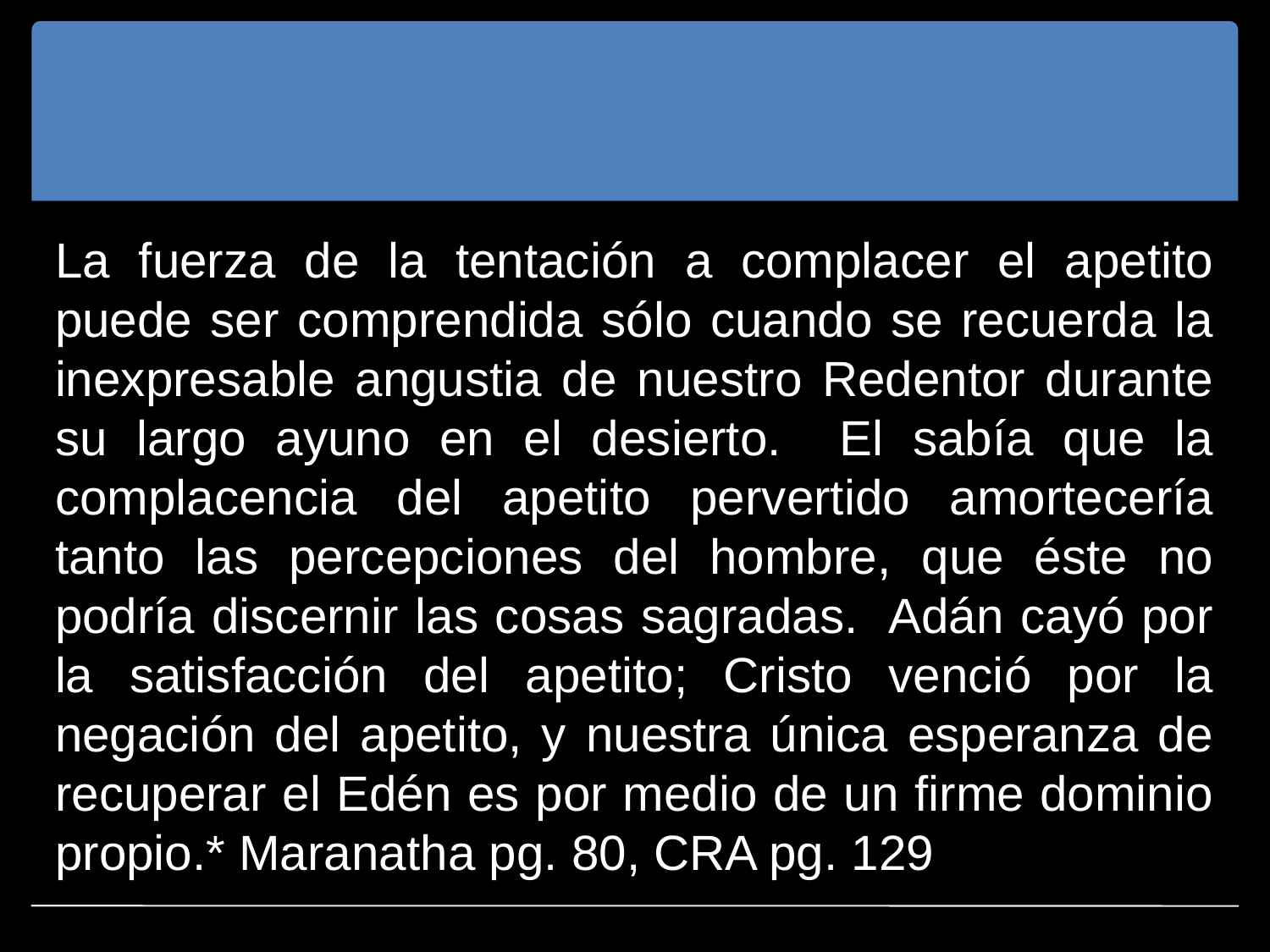

#
La fuerza de la tentación a complacer el apetito puede ser comprendida sólo cuando se recuerda la inexpresable angustia de nuestro Redentor durante su largo ayuno en el desierto.  El sabía que la complacencia del apetito pervertido amortecería tanto las percepciones del hombre, que éste no podría discernir las cosas sagradas.  Adán cayó por la satisfacción del apetito; Cristo venció por la negación del apetito, y nuestra única esperanza de recuperar el Edén es por medio de un firme dominio propio.* Maranatha pg. 80, CRA pg. 129